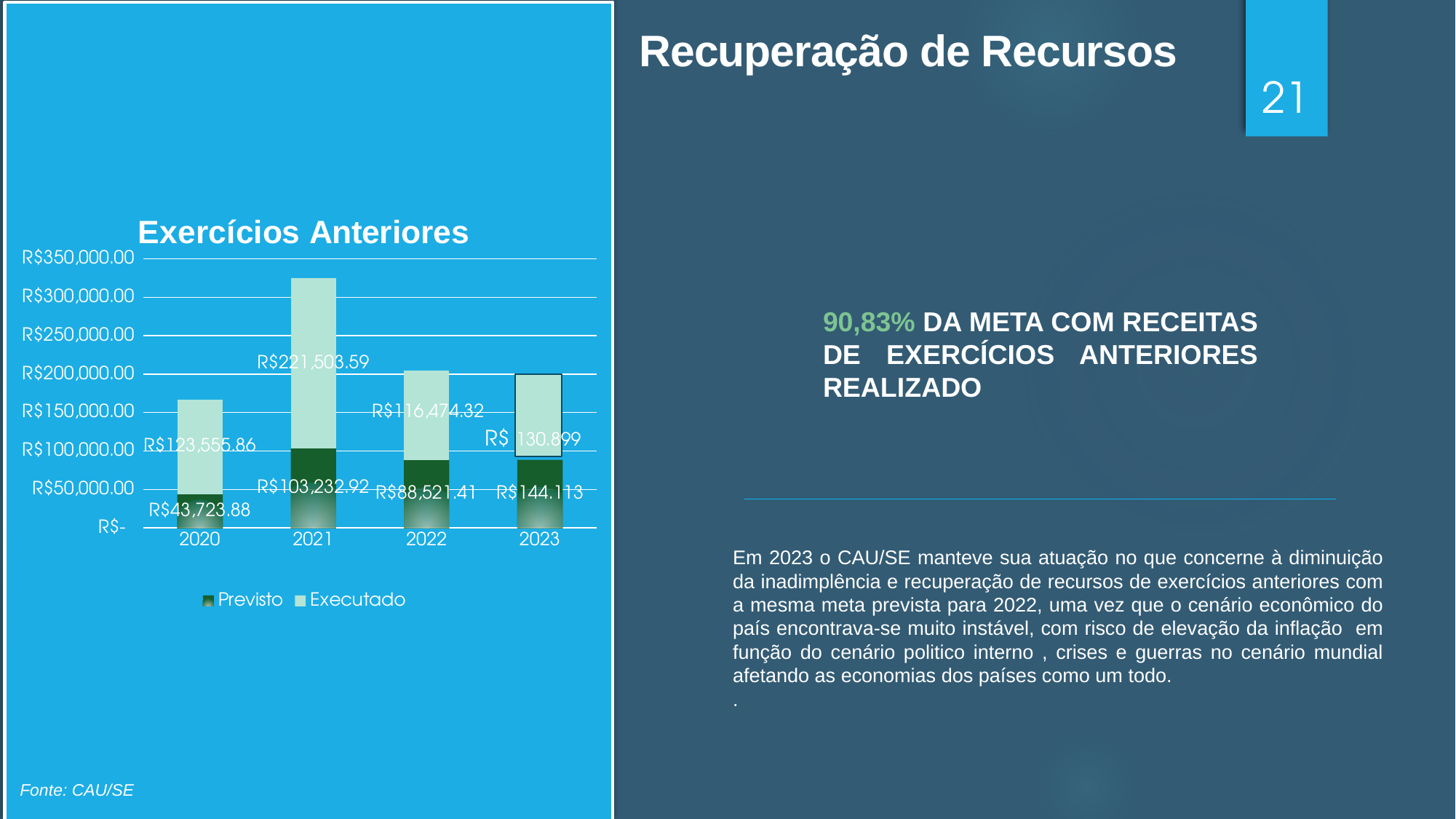

Recuperação de Recursos
21

### Chart: Exercícios Anteriores

| Category | Previsto | Executado |
|---|---|---|
| 2020 | 43723.88 | 123555.86 |
| 2021 | 103232.92 | 221503.59 |
| 2022 | 88521.41 | 116474.31999999999 |
| 2023 | 88521.41 | 0.0 |
90,83% DA META COM RECEITAS DE EXERCÍCIOS ANTERIORES REALIZADO
R$ 130.899
Em 2023 o CAU/SE manteve sua atuação no que concerne à diminuição da inadimplência e recuperação de recursos de exercícios anteriores com a mesma meta prevista para 2022, uma vez que o cenário econômico do país encontrava-se muito instável, com risco de elevação da inflação  em função do cenário politico interno , crises e guerras no cenário mundial afetando as economias dos países como um todo.
.
Fonte: CAU/SE